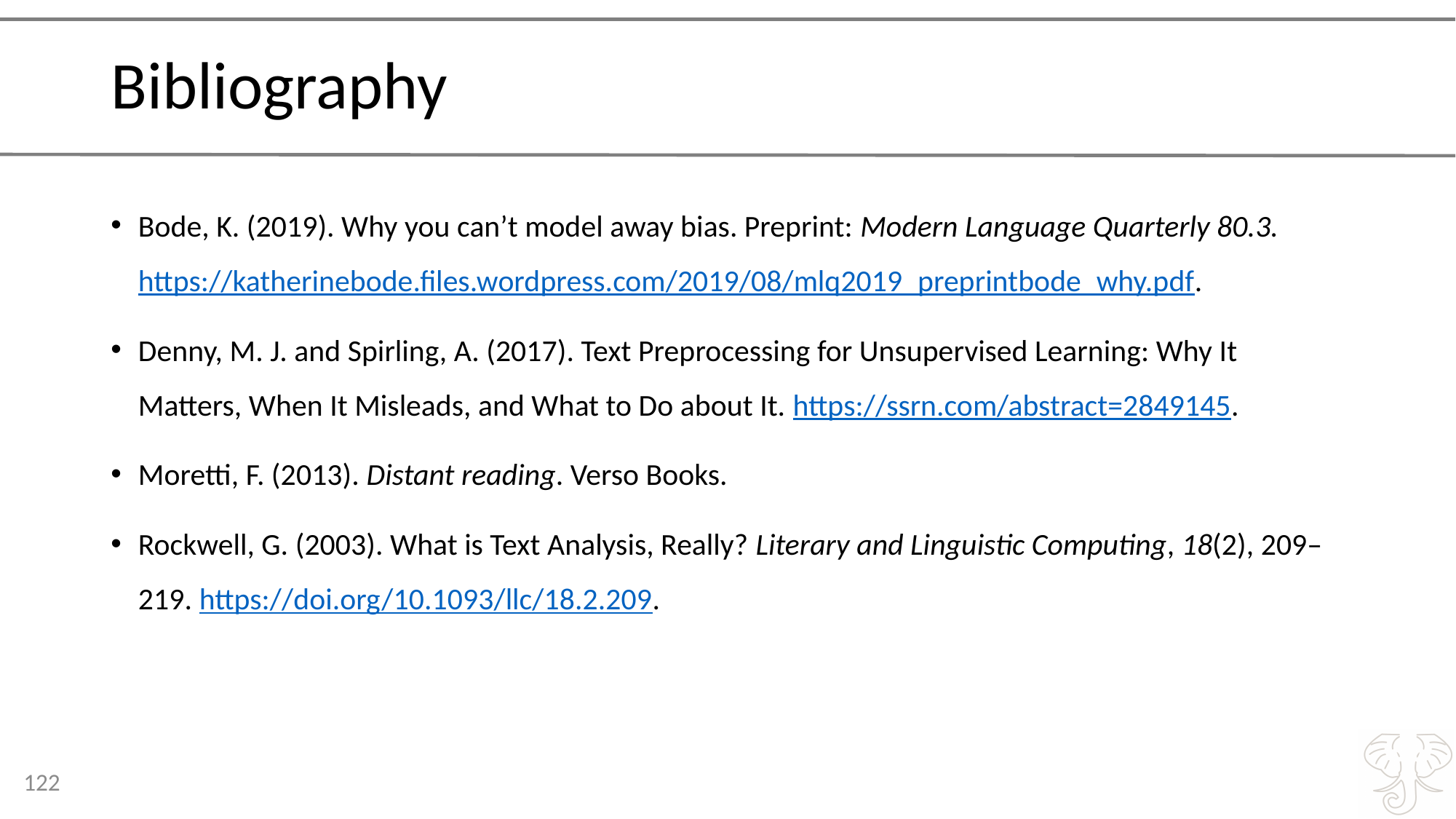

# Bibliography
Bode, K. (2019). Why you can’t model away bias. Preprint: Modern Language Quarterly 80.3. https://katherinebode.files.wordpress.com/2019/08/mlq2019_preprintbode_why.pdf.
Denny, M. J. and Spirling, A. (2017). Text Preprocessing for Unsupervised Learning: Why It Matters, When It Misleads, and What to Do about It. https://ssrn.com/abstract=2849145.
Moretti, F. (2013). Distant reading. Verso Books.
Rockwell, G. (2003). What is Text Analysis, Really? Literary and Linguistic Computing, 18(2), 209–219. https://doi.org/10.1093/llc/18.2.209.
122